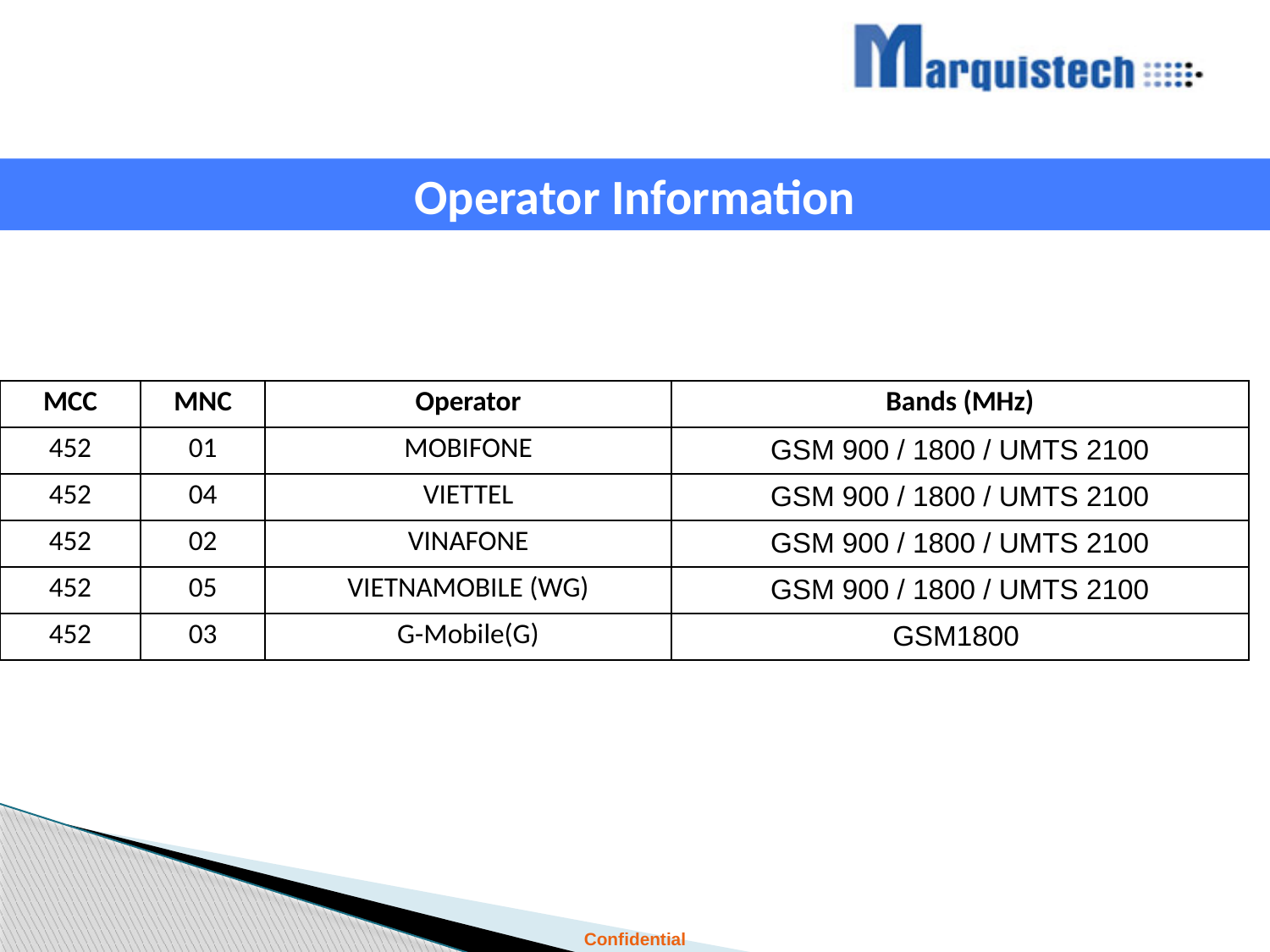

Operator Information

| MCC | MNC | Operator | Bands (MHz) |
| --- | --- | --- | --- |
| 452 | 01 | MOBIFONE | GSM 900 / 1800 / UMTS 2100 |
| 452 | 04 | VIETTEL | GSM 900 / 1800 / UMTS 2100 |
| 452 | 02 | VINAFONE | GSM 900 / 1800 / UMTS 2100 |
| 452 | 05 | VIETNAMOBILE (WG) | GSM 900 / 1800 / UMTS 2100 |
| 452 | 03 | G-Mobile(G) | GSM1800 |